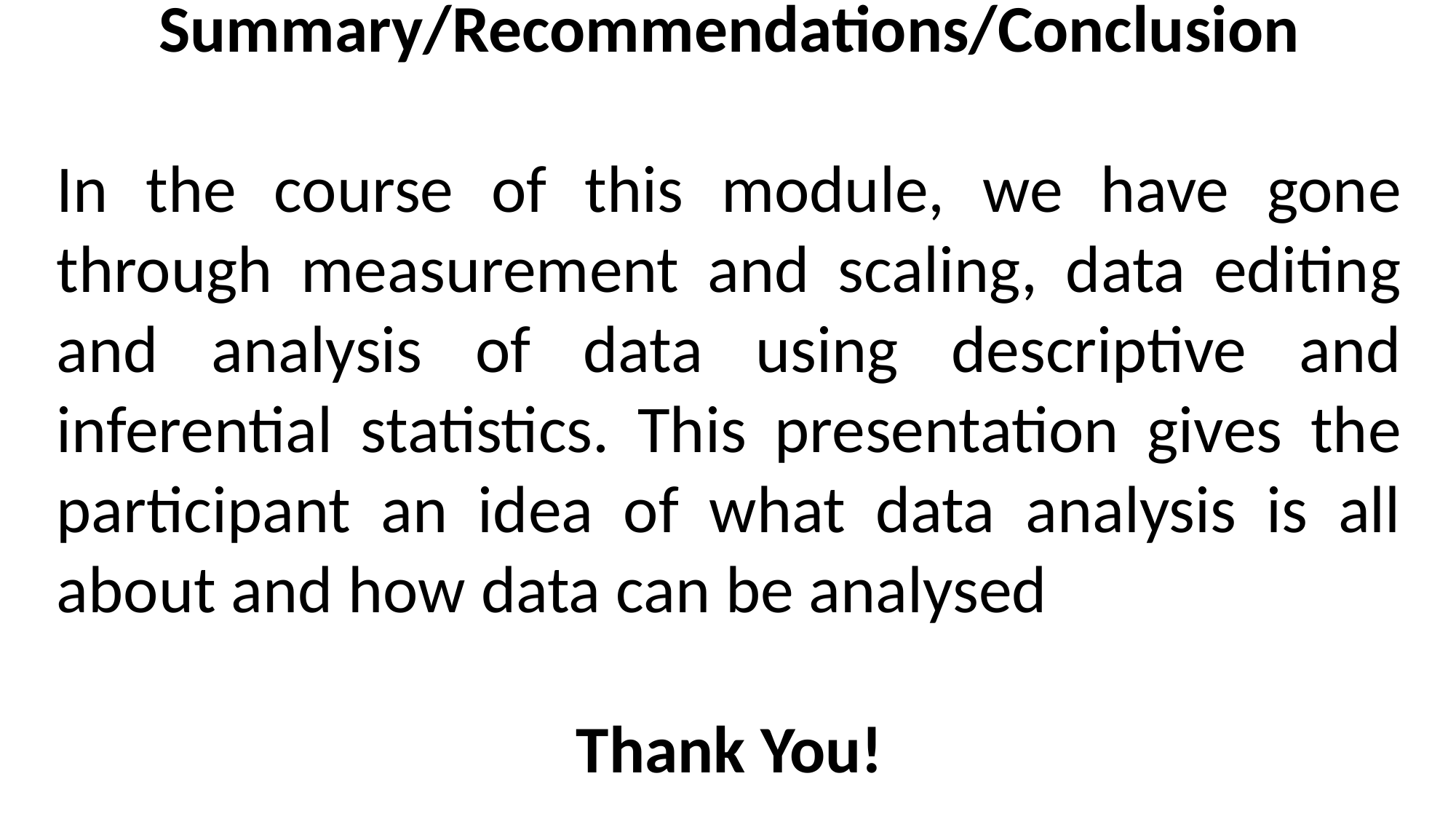

Summary/Recommendations/Conclusion

In the course of this module, we have gone through measurement and scaling, data editing and analysis of data using descriptive and inferential statistics. This presentation gives the participant an idea of what data analysis is all about and how data can be analysed

Thank You!